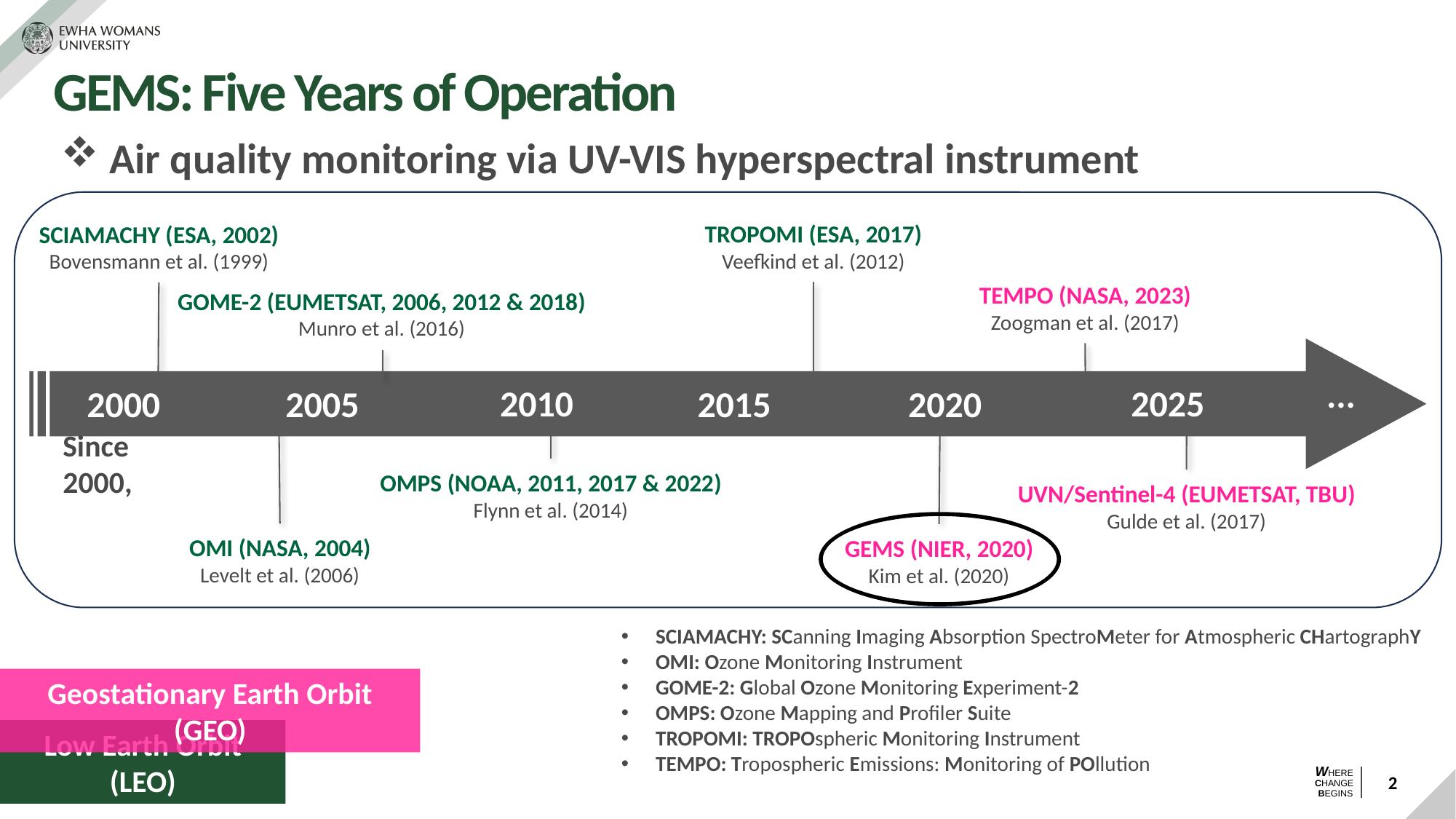

# GEMS: Five Years of Operation
 Air quality monitoring via UV-VIS hyperspectral instrument

TROPOMI (ESA, 2017)
Veefkind et al. (2012)
SCIAMACHY (ESA, 2002)
Bovensmann et al. (1999)
TEMPO (NASA, 2023)
Zoogman et al. (2017)
GOME-2 (EUMETSAT, 2006, 2012 & 2018)
Munro et al. (2016)

...
2010
2025
2005
2020
2000
2015
Since 2000,
OMPS (NOAA, 2011, 2017 & 2022)
Flynn et al. (2014)
UVN/Sentinel-4 (EUMETSAT, TBU)
Gulde et al. (2017)

OMI (NASA, 2004)
Levelt et al. (2006)
GEMS (NIER, 2020)
Kim et al. (2020)
SCIAMACHY: SCanning Imaging Absorption SpectroMeter for Atmospheric CHartographY
OMI: Ozone Monitoring Instrument
GOME-2: Global Ozone Monitoring Experiment-2
OMPS: Ozone Mapping and Profiler Suite
TROPOMI: TROPOspheric Monitoring Instrument
TEMPO: Tropospheric Emissions: Monitoring of POllution
Geostationary Earth Orbit (GEO)
Low Earth Orbit (LEO)
2